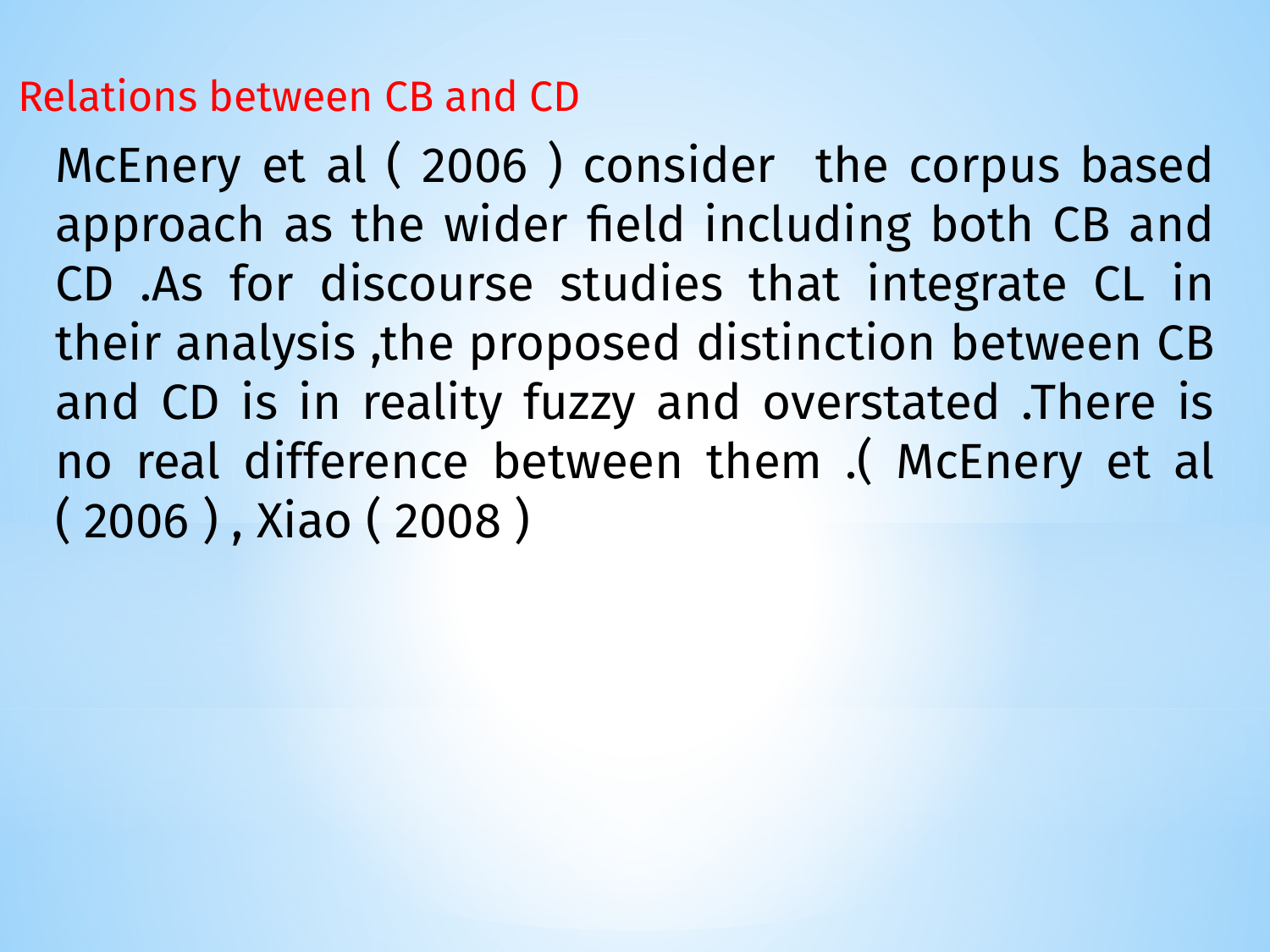

Relations between CB and CD
McEnery et al ( 2006 ) consider  the corpus based approach as the wider field including both CB and CD .As for discourse studies that integrate CL in their analysis ,the proposed distinction between CB and CD is in reality fuzzy and overstated .There is no real difference between them .( McEnery et al ( 2006 ) , Xiao ( 2008 )